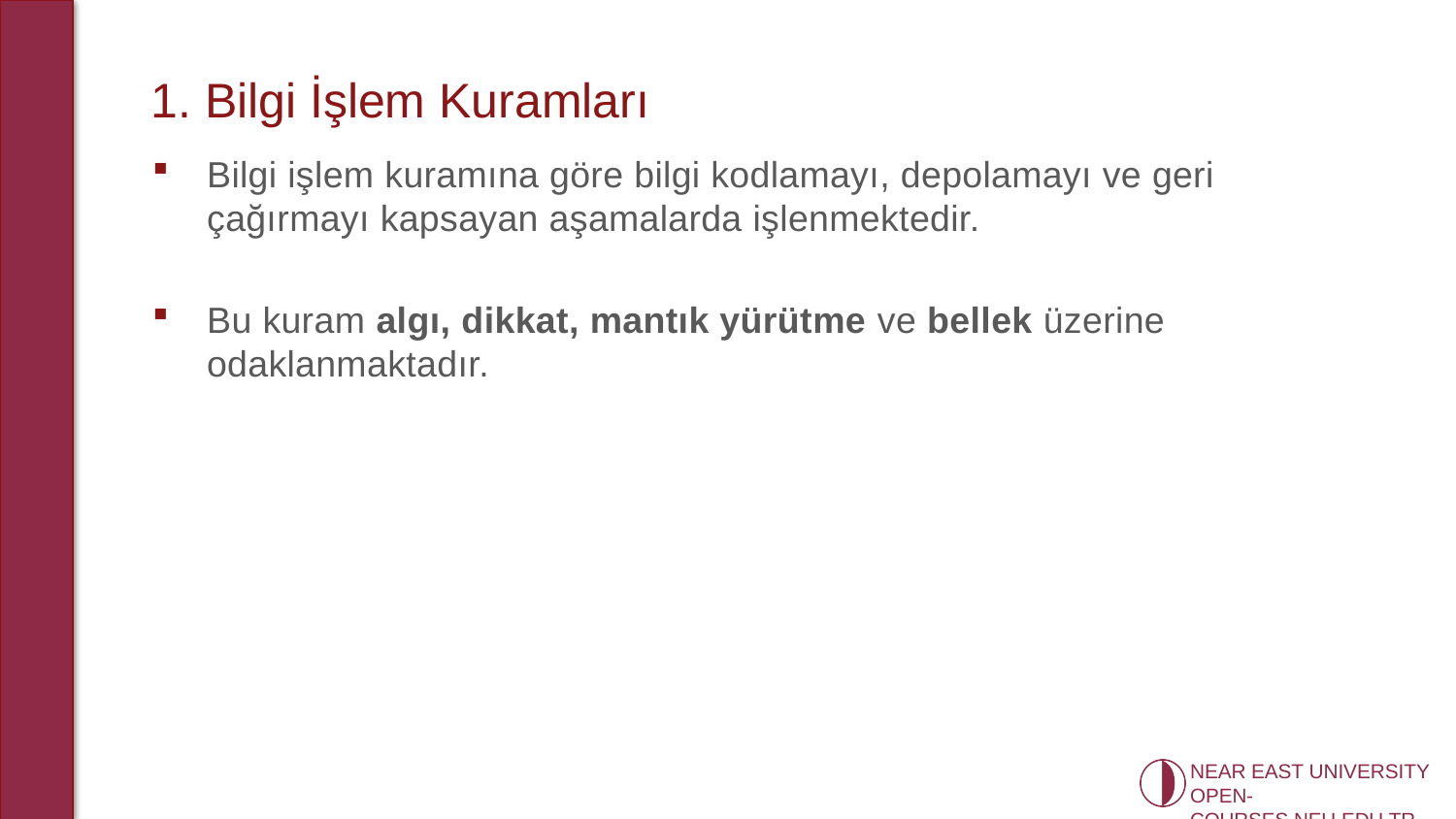

# 1. Bilgi İşlem Kuramları
Bilgi işlem kuramına göre bilgi kodlamayı, depolamayı ve geri çağırmayı kapsayan aşamalarda işlenmektedir.

Bu kuram algı, dikkat, mantık yürütme ve bellek üzerine odaklanmaktadır.